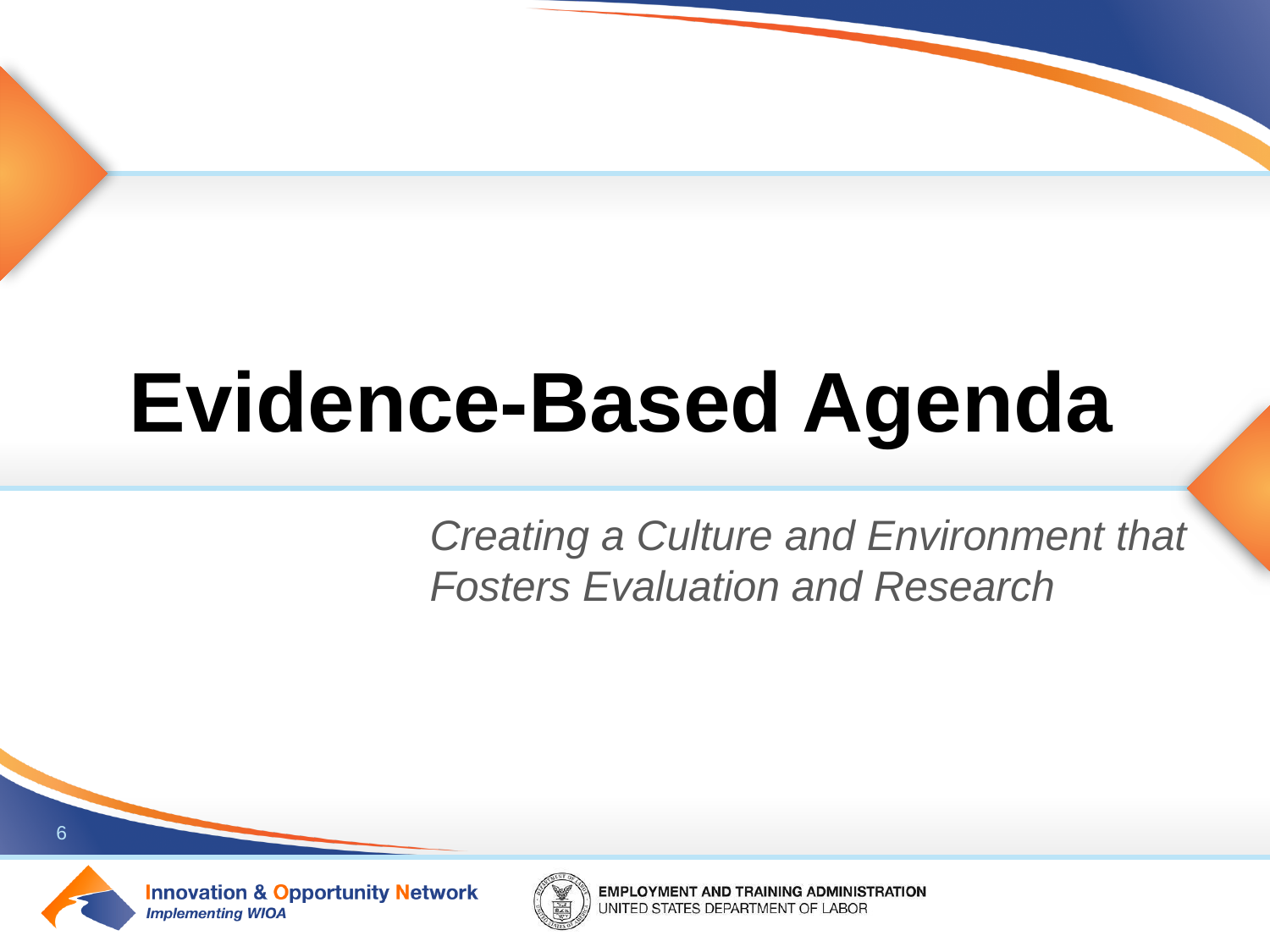

# Evidence-Based Agenda
Creating a Culture and Environment that Fosters Evaluation and Research